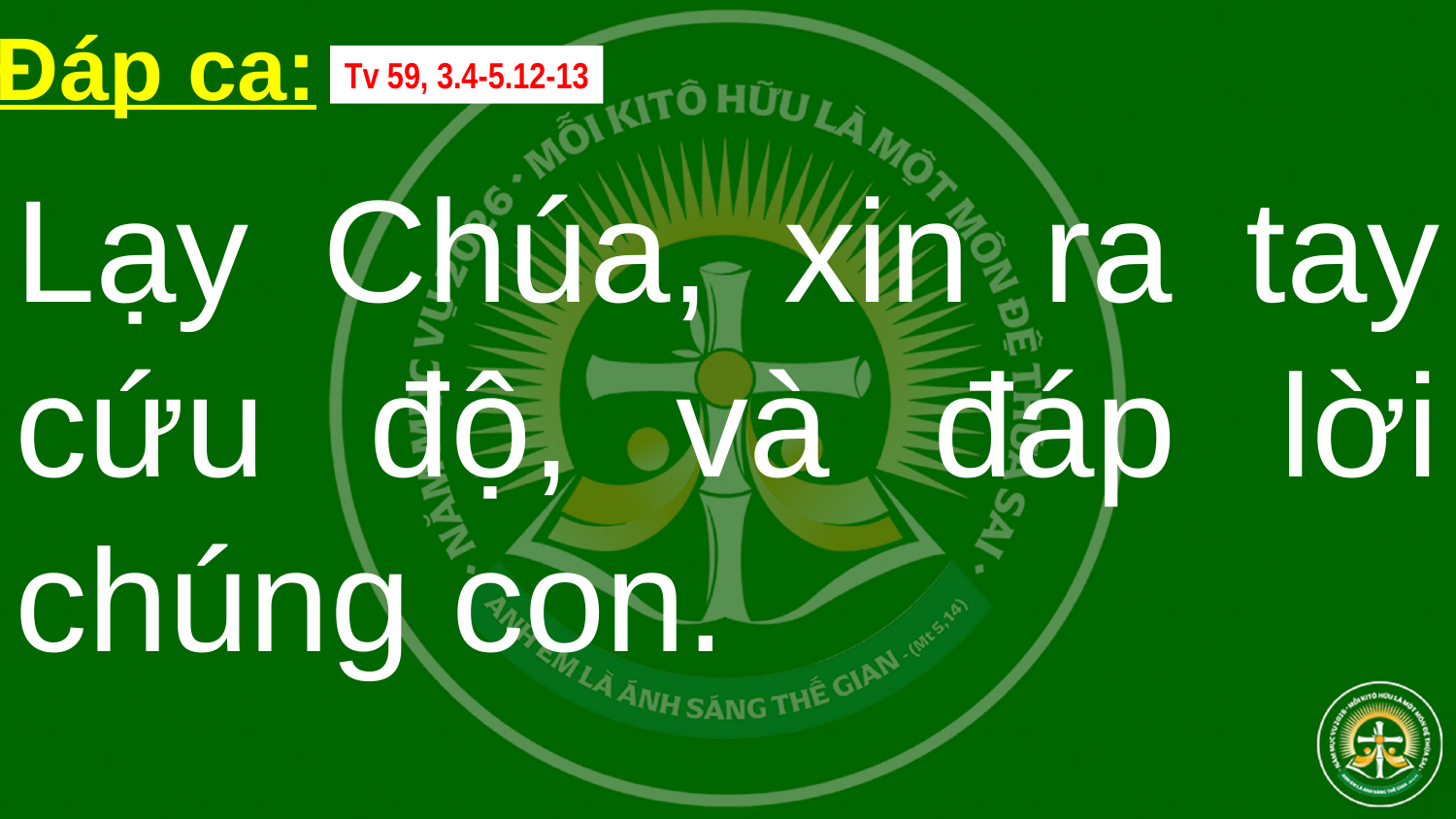

Đáp ca:
Tv 59, 3.4-5.12-13
Lạy Chúa, xin ra tay cứu độ, và đáp lời chúng con.